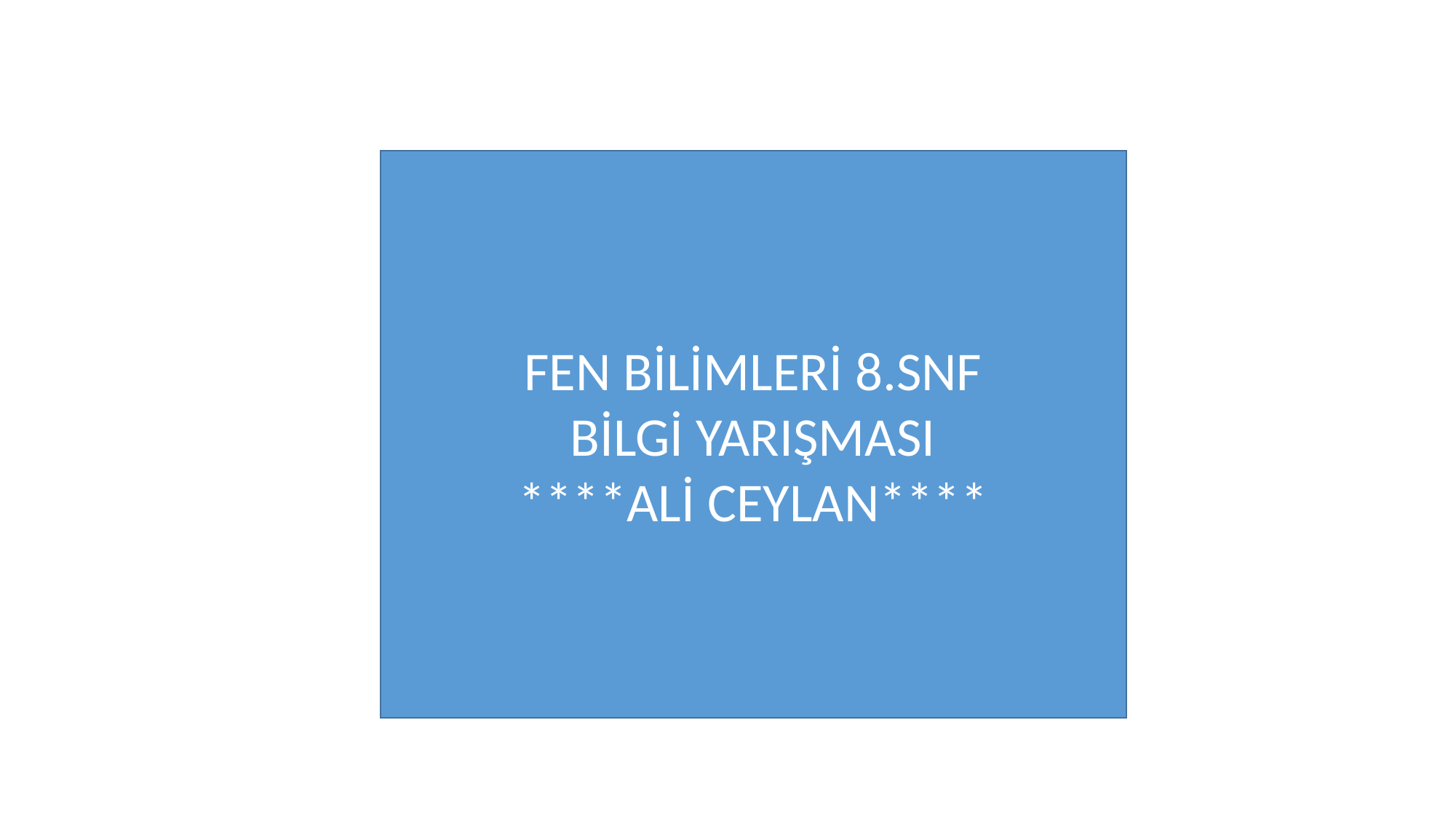

FEN BİLİMLERİ 8.SNF
BİLGİ YARIŞMASI
****ALİ CEYLAN****